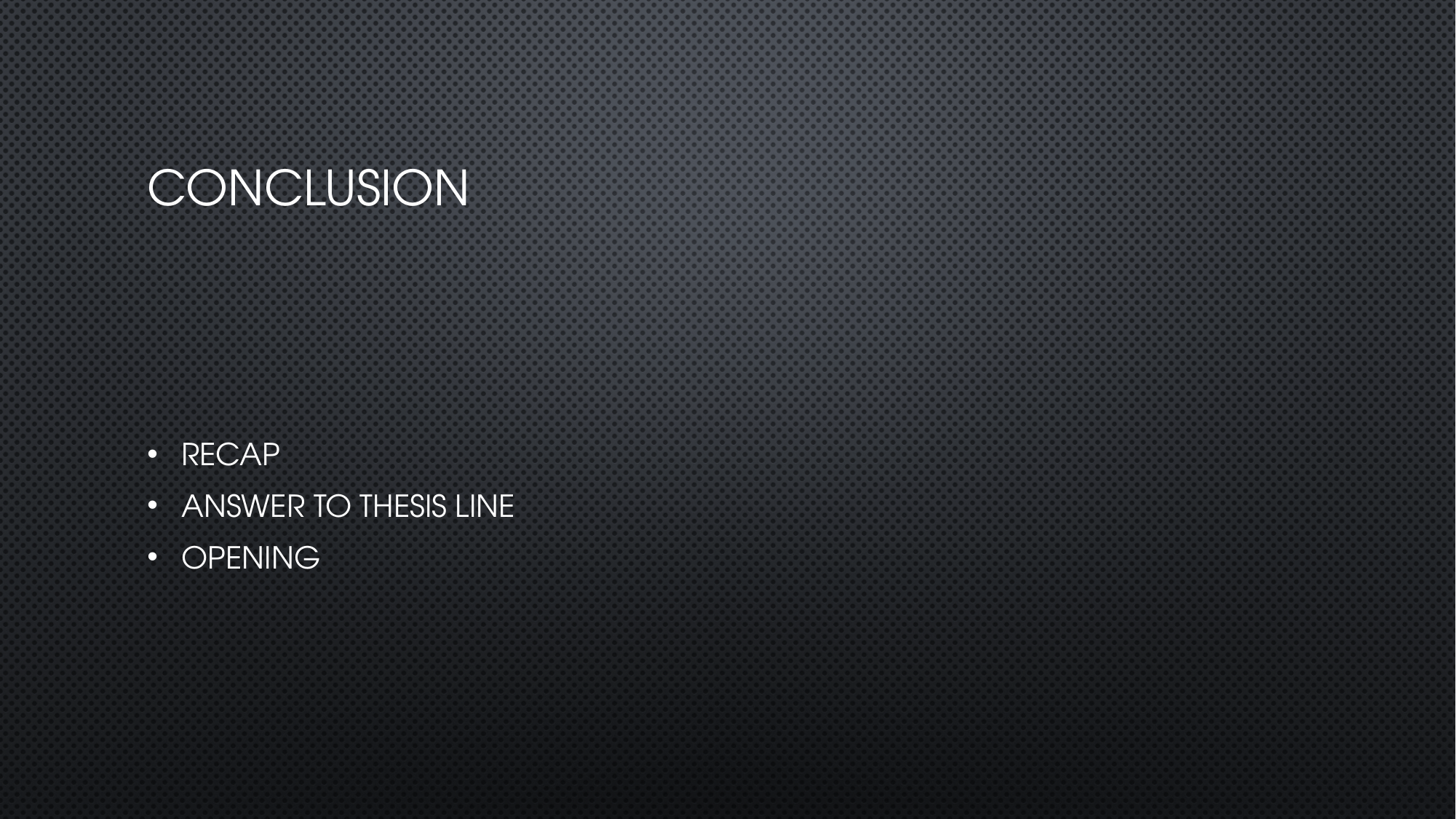

# Conclusion
Recap
Answer to thesis line
opening